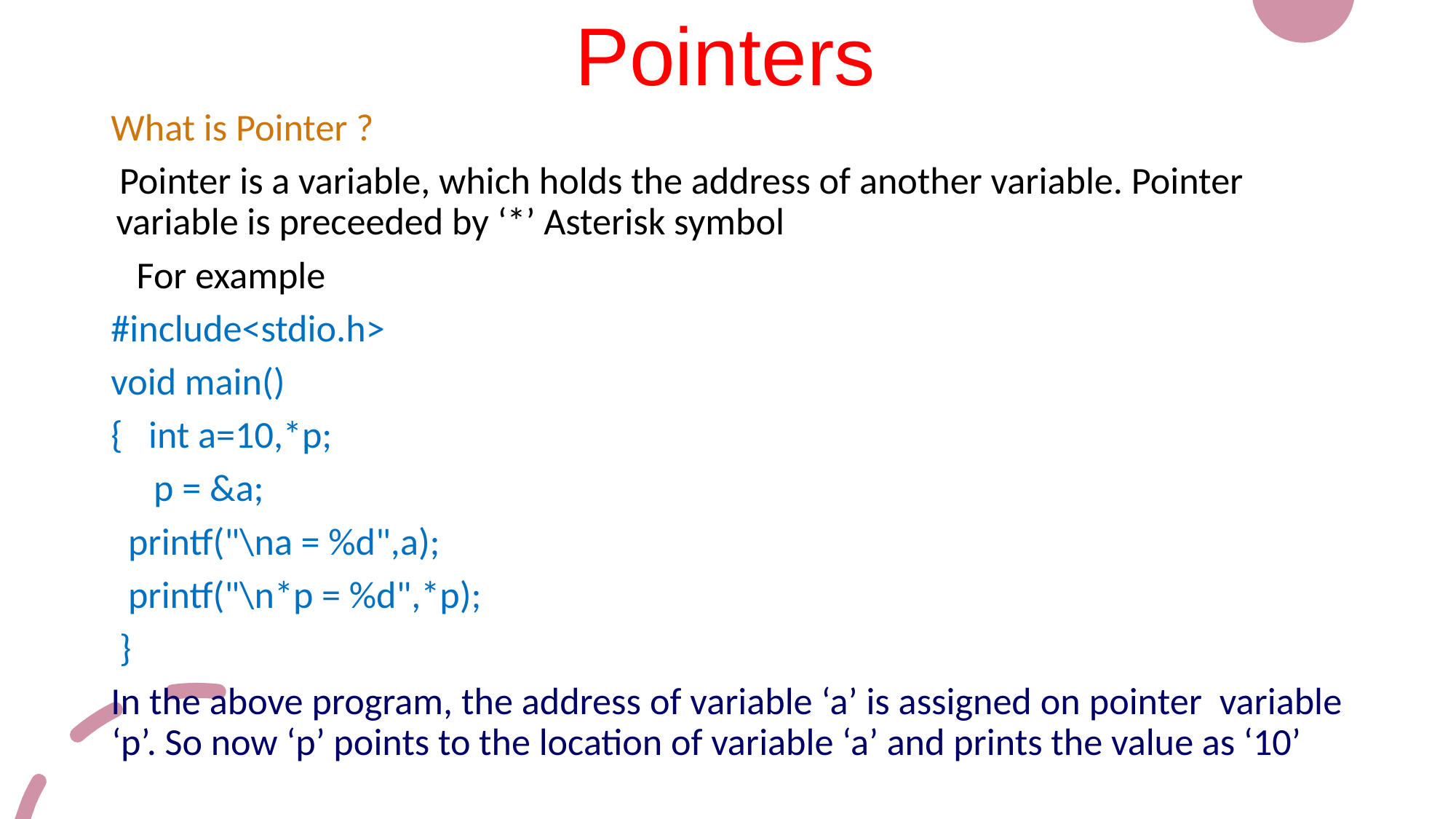

# Pointers
What is Pointer ?
 Pointer is a variable, which holds the address of another variable. Pointer variable is preceeded by ‘*’ Asterisk symbol
   For example
#include<stdio.h>
void main()
{   int a=10,*p;
     p = &a;
  printf("\na = %d",a);
  printf("\n*p = %d",*p);
 }
In the above program, the address of variable ‘a’ is assigned on pointer  variable ‘p’. So now ‘p’ points to the location of variable ‘a’ and prints the value as ‘10’